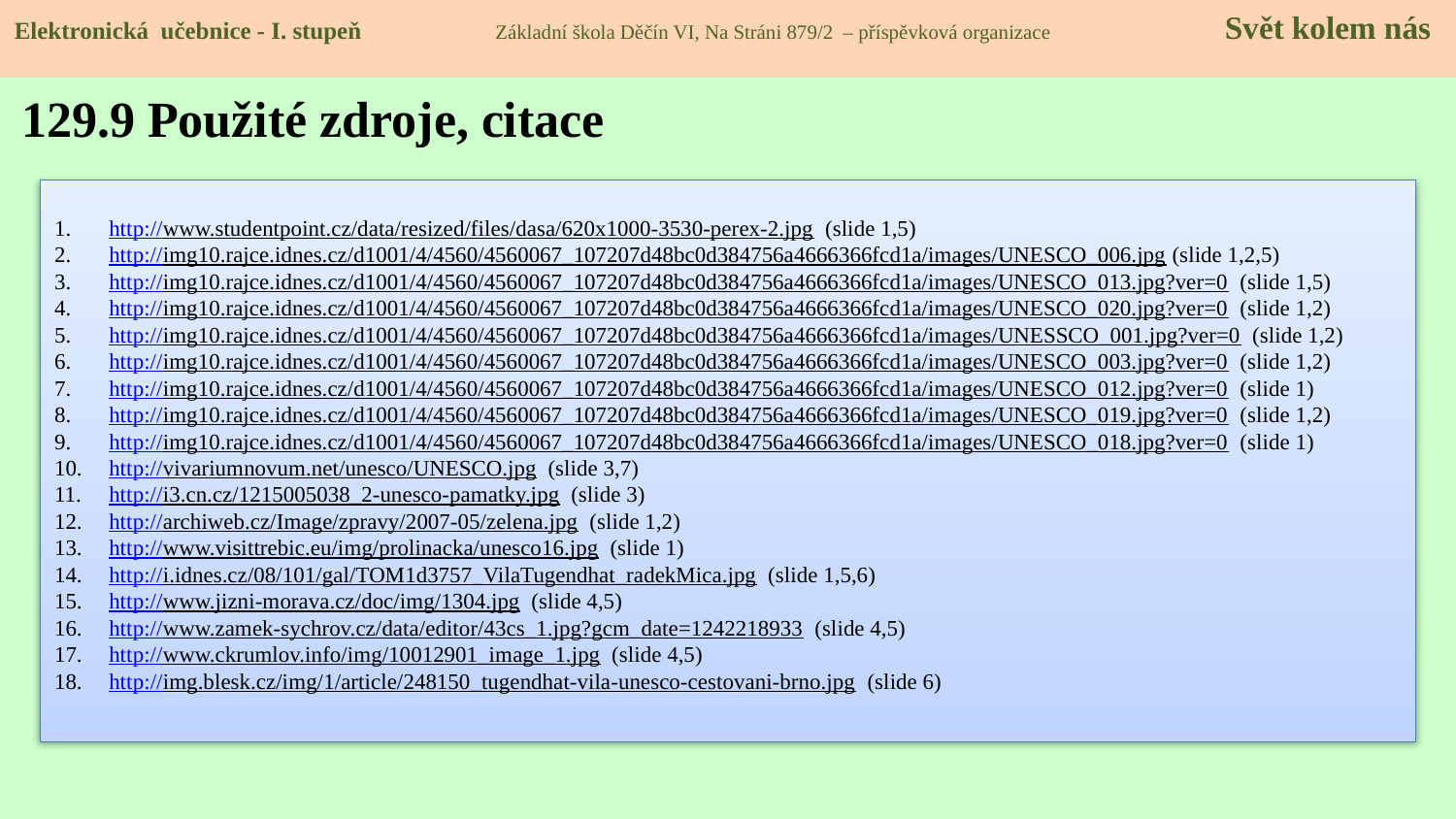

Elektronická  učebnice - I. stupeň                      Základní škola Děčín VI, Na Stráni 879/2  – příspěvková organizace                       	         Svět kolem nás

129.9 Použité zdroje, citace

http://www.studentpoint.cz/data/resized/files/dasa/620x1000-3530-perex-2.jpg  (slide 1,5)
http://img10.rajce.idnes.cz/d1001/4/4560/4560067_107207d48bc0d384756a4666366fcd1a/images/UNESCO_006.jpg (slide 1,2,5)
http://img10.rajce.idnes.cz/d1001/4/4560/4560067_107207d48bc0d384756a4666366fcd1a/images/UNESCO_013.jpg?ver=0  (slide 1,5)
http://img10.rajce.idnes.cz/d1001/4/4560/4560067_107207d48bc0d384756a4666366fcd1a/images/UNESCO_020.jpg?ver=0  (slide 1,2)
http://img10.rajce.idnes.cz/d1001/4/4560/4560067_107207d48bc0d384756a4666366fcd1a/images/UNESSCO_001.jpg?ver=0  (slide 1,2)
http://img10.rajce.idnes.cz/d1001/4/4560/4560067_107207d48bc0d384756a4666366fcd1a/images/UNESCO_003.jpg?ver=0  (slide 1,2)
http://img10.rajce.idnes.cz/d1001/4/4560/4560067_107207d48bc0d384756a4666366fcd1a/images/UNESCO_012.jpg?ver=0  (slide 1)
http://img10.rajce.idnes.cz/d1001/4/4560/4560067_107207d48bc0d384756a4666366fcd1a/images/UNESCO_019.jpg?ver=0  (slide 1,2)
http://img10.rajce.idnes.cz/d1001/4/4560/4560067_107207d48bc0d384756a4666366fcd1a/images/UNESCO_018.jpg?ver=0  (slide 1)
http://vivariumnovum.net/unesco/UNESCO.jpg  (slide 3,7)
http://i3.cn.cz/1215005038_2-unesco-pamatky.jpg  (slide 3)
http://archiweb.cz/Image/zpravy/2007-05/zelena.jpg  (slide 1,2)
http://www.visittrebic.eu/img/prolinacka/unesco16.jpg  (slide 1)
http://i.idnes.cz/08/101/gal/TOM1d3757_VilaTugendhat_radekMica.jpg  (slide 1,5,6)
http://www.jizni-morava.cz/doc/img/1304.jpg  (slide 4,5)
http://www.zamek-sychrov.cz/data/editor/43cs_1.jpg?gcm_date=1242218933  (slide 4,5)
http://www.ckrumlov.info/img/10012901_image_1.jpg  (slide 4,5)
http://img.blesk.cz/img/1/article/248150_tugendhat-vila-unesco-cestovani-brno.jpg  (slide 6)